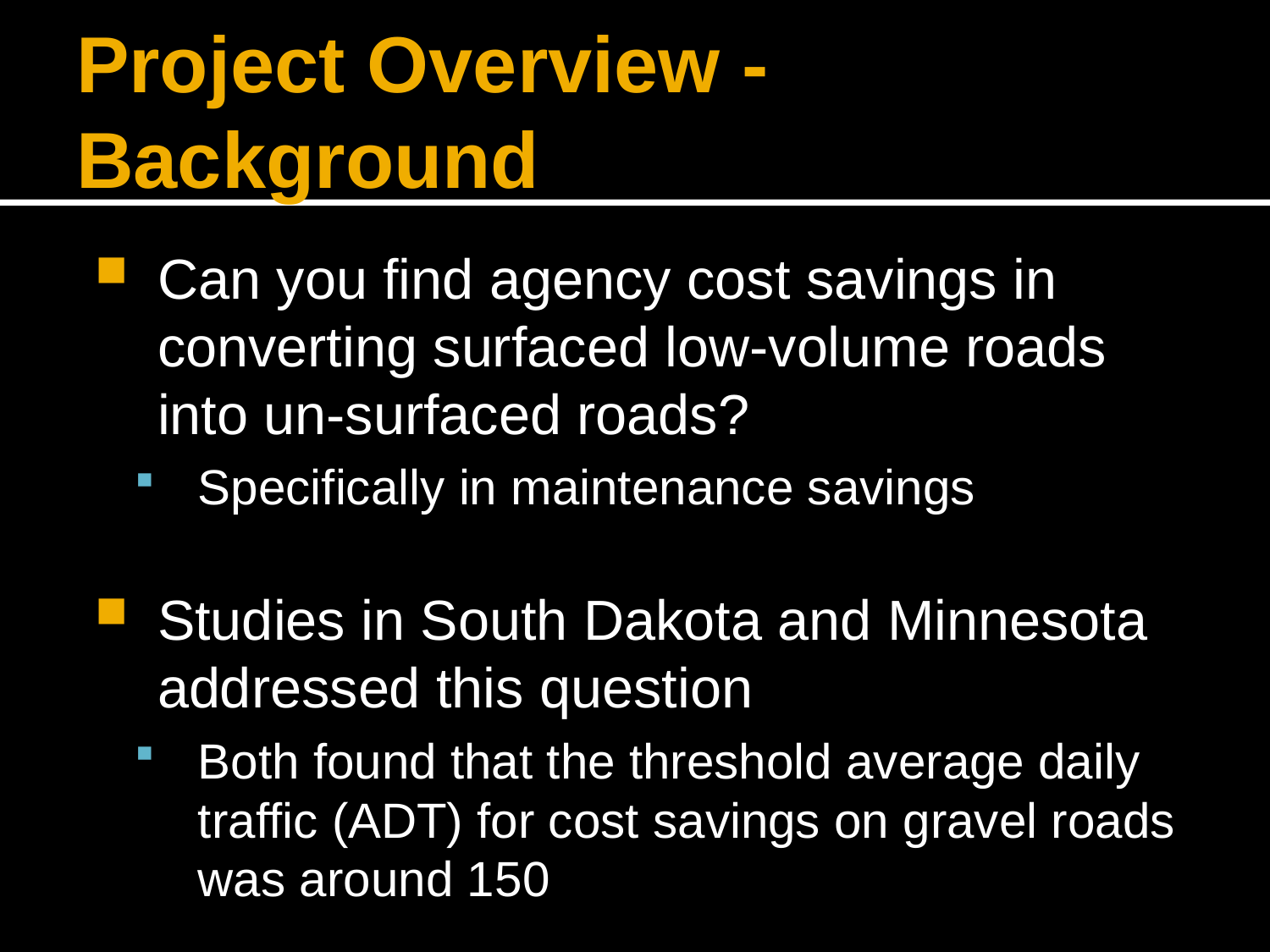

# Project Overview - Background
Can you find agency cost savings in converting surfaced low-volume roads into un-surfaced roads?
Specifically in maintenance savings

Studies in South Dakota and Minnesota addressed this question
Both found that the threshold average daily traffic (ADT) for cost savings on gravel roads was around 150